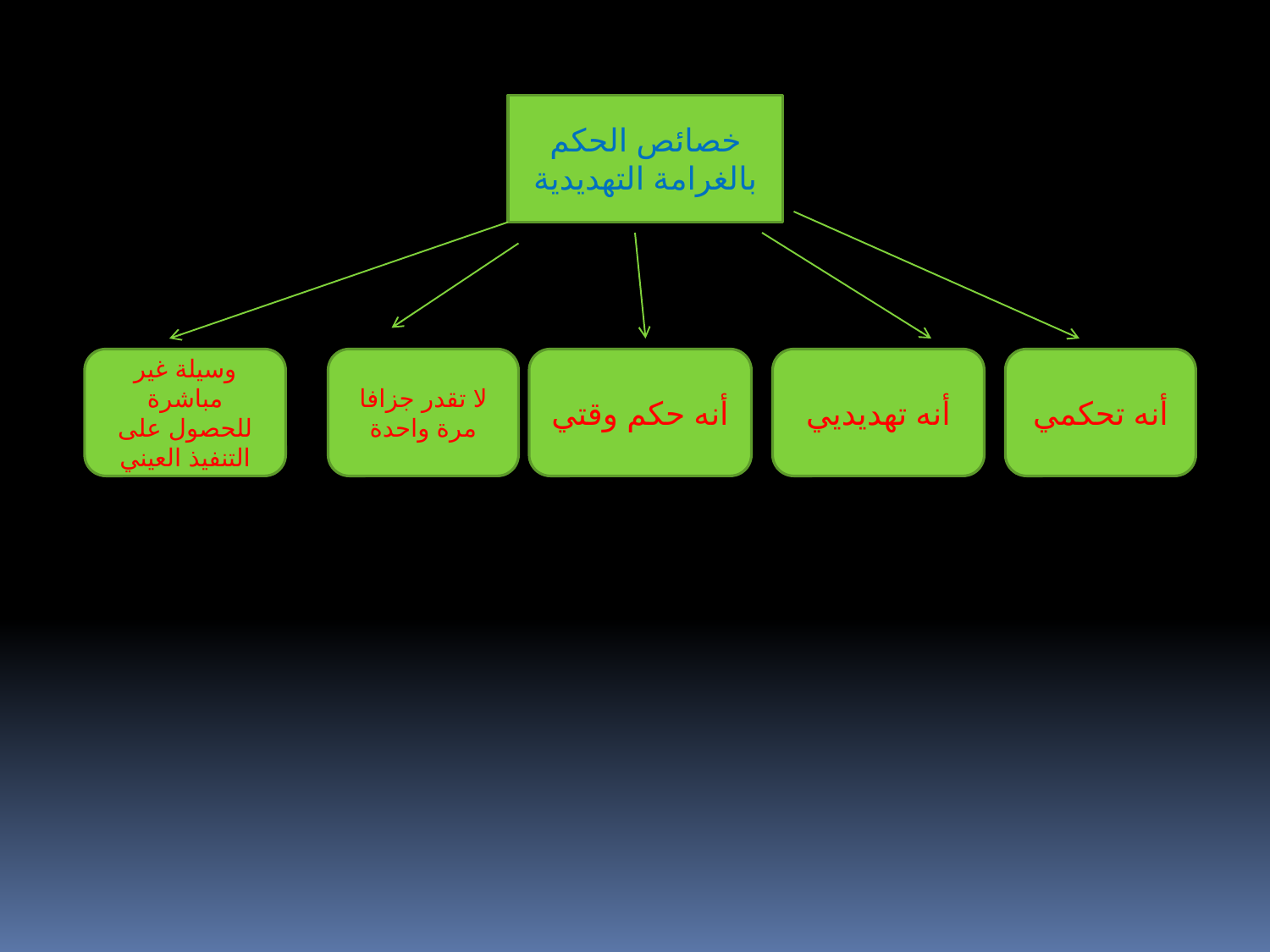

خصائص الحكم بالغرامة التهديدية
وسيلة غير مباشرة للحصول على التنفيذ العيني
لا تقدر جزافا مرة واحدة
أنه حكم وقتي
أنه تهديديي
أنه تحكمي